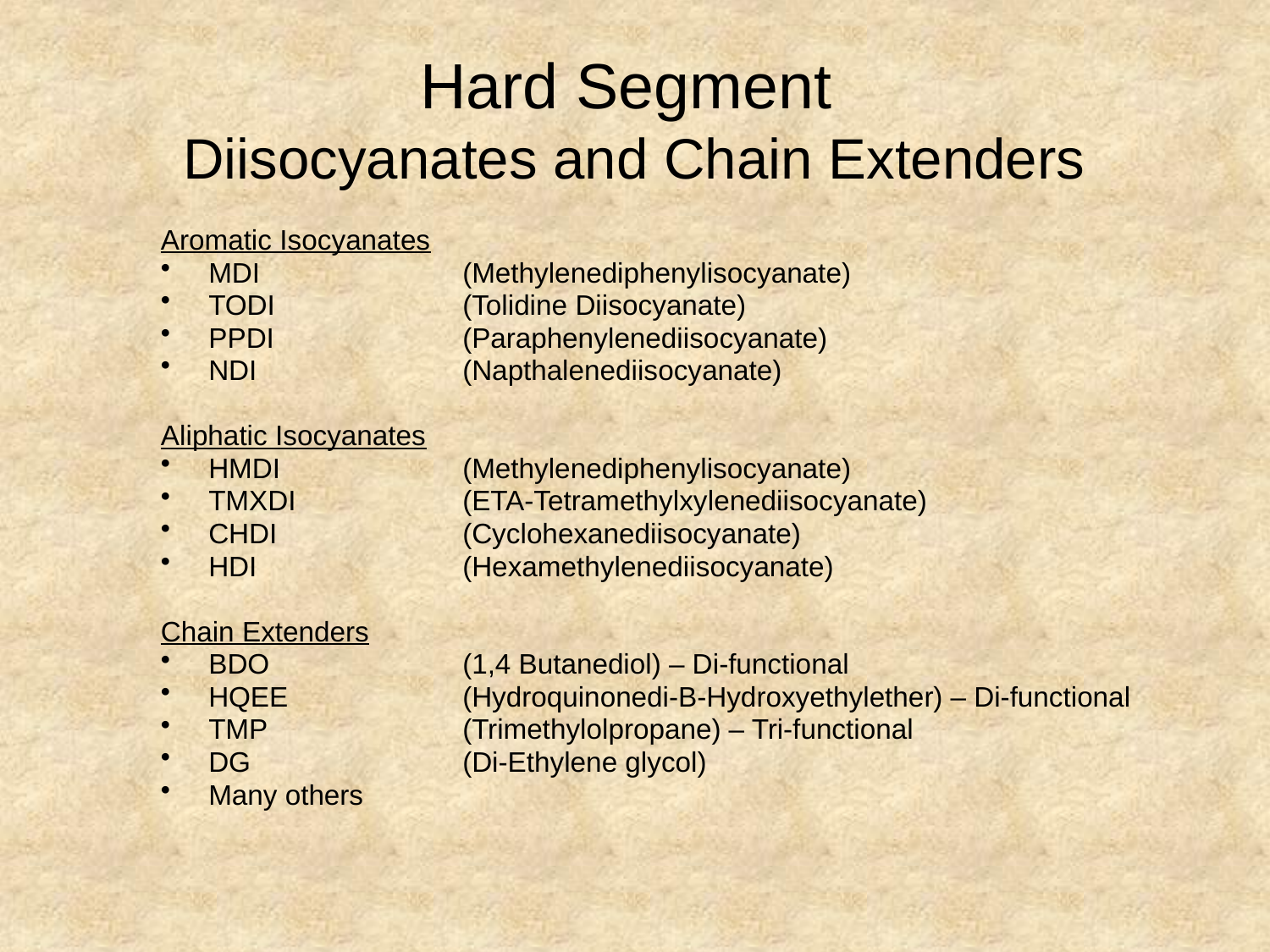

Hard Segment
Diisocyanates and Chain Extenders
Aromatic Isocyanates
MDI 		(Methylenediphenylisocyanate)
TODI 		(Tolidine Diisocyanate)
PPDI 		(Paraphenylenediisocyanate)
NDI 		(Napthalenediisocyanate)

Aliphatic Isocyanates
HMDI 		(Methylenediphenylisocyanate)
TMXDI		(ETA-Tetramethylxylenediisocyanate)
CHDI 		(Cyclohexanediisocyanate)
HDI 		(Hexamethylenediisocyanate)

Chain Extenders
BDO 		(1,4 Butanediol) – Di-functional
HQEE 		(Hydroquinonedi-B-Hydroxyethylether) – Di-functional
TMP 		(Trimethylolpropane) – Tri-functional
DG 		(Di-Ethylene glycol)
Many others